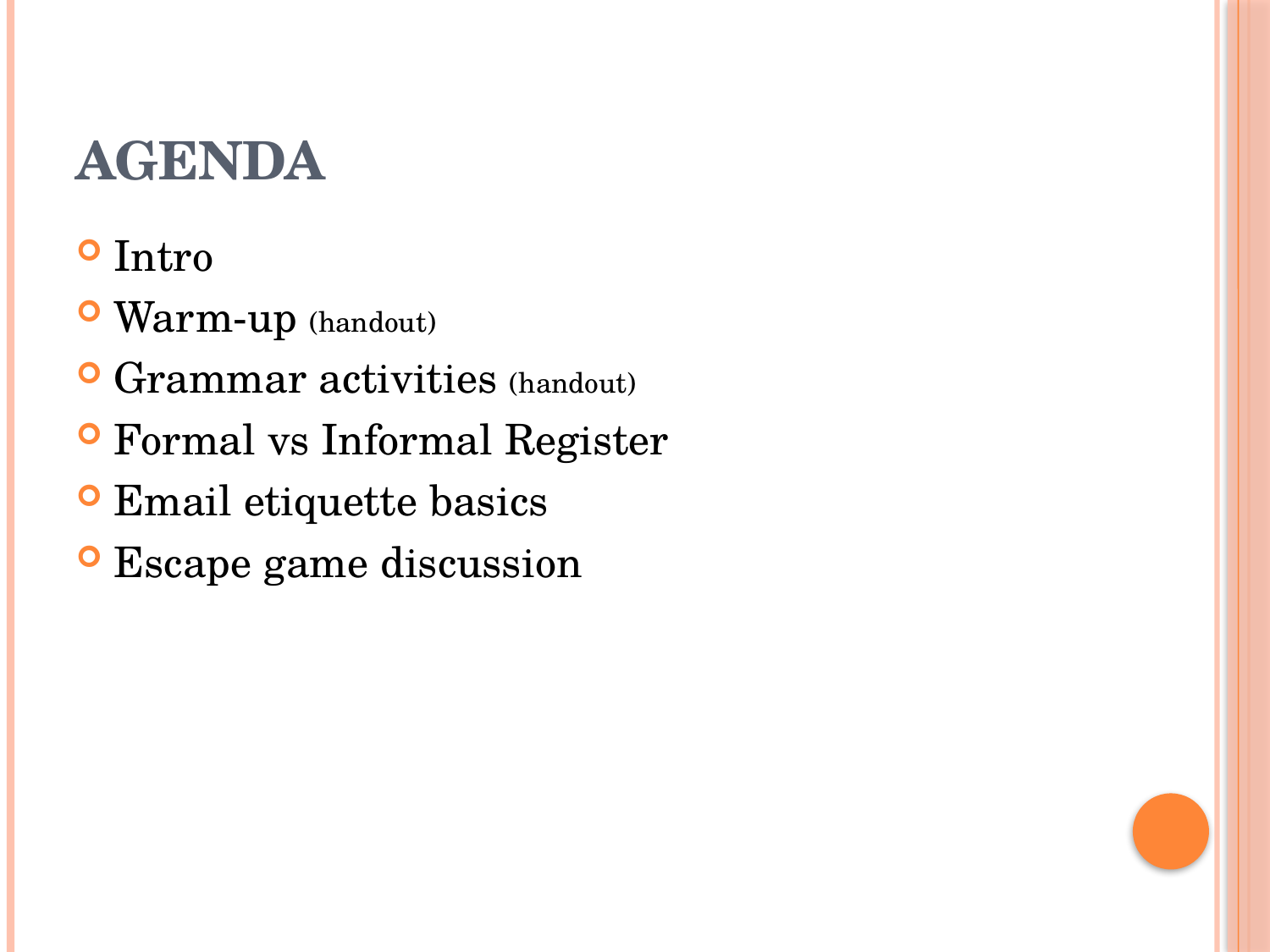

# Agenda
Intro
Warm-up (handout)
Grammar activities (handout)
Formal vs Informal Register
Email etiquette basics
Escape game discussion